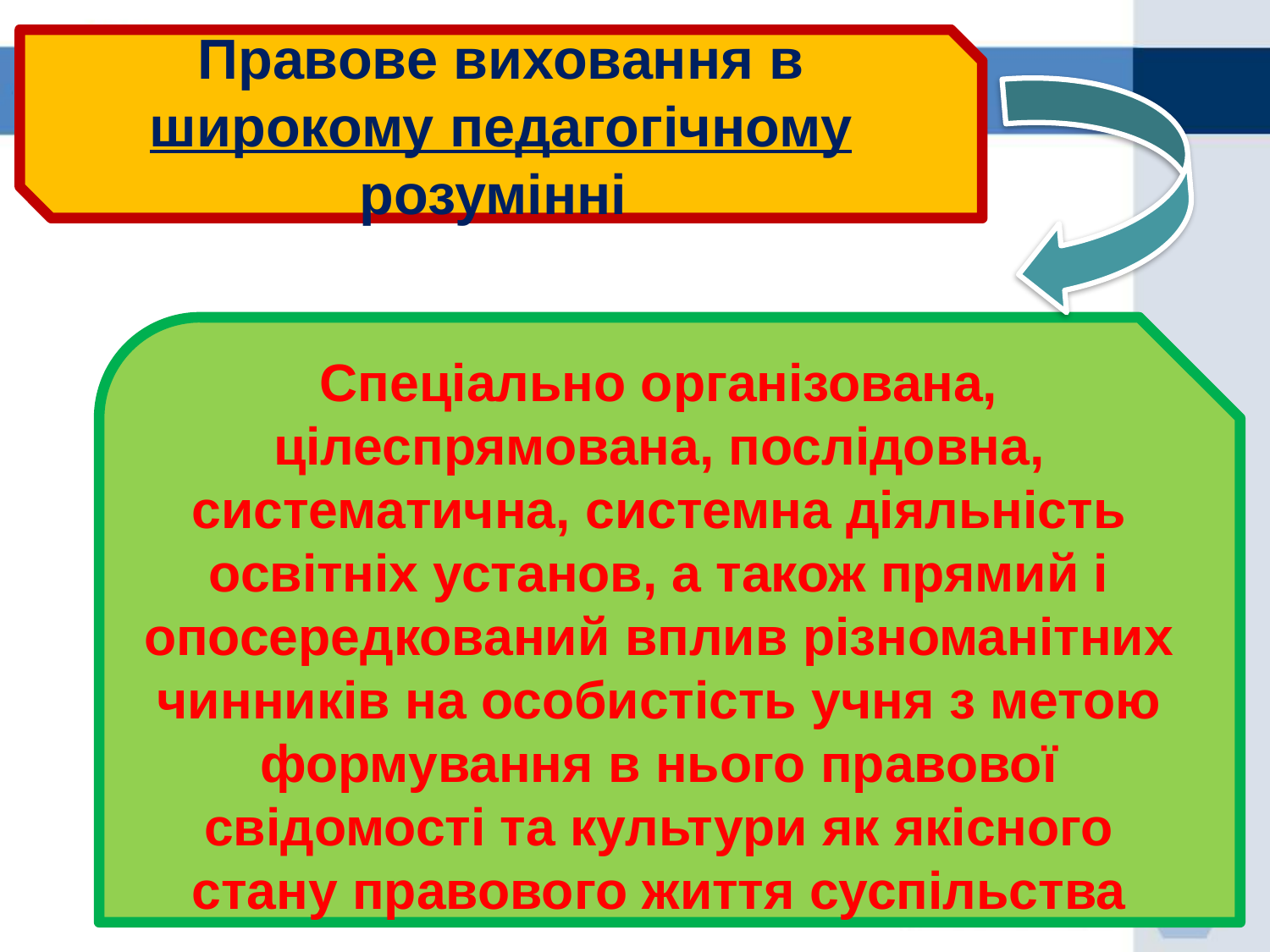

Правове виховання в широкому педагогічному розумінні

Спеціально організована, цілеспрямована, послідовна, систематична, системна діяльність освітніх установ, а також прямий і опосередкований вплив різноманітних чинників на особистість учня з метою формування в нього правової свідомості та культури як якісного стану правового життя суспільства